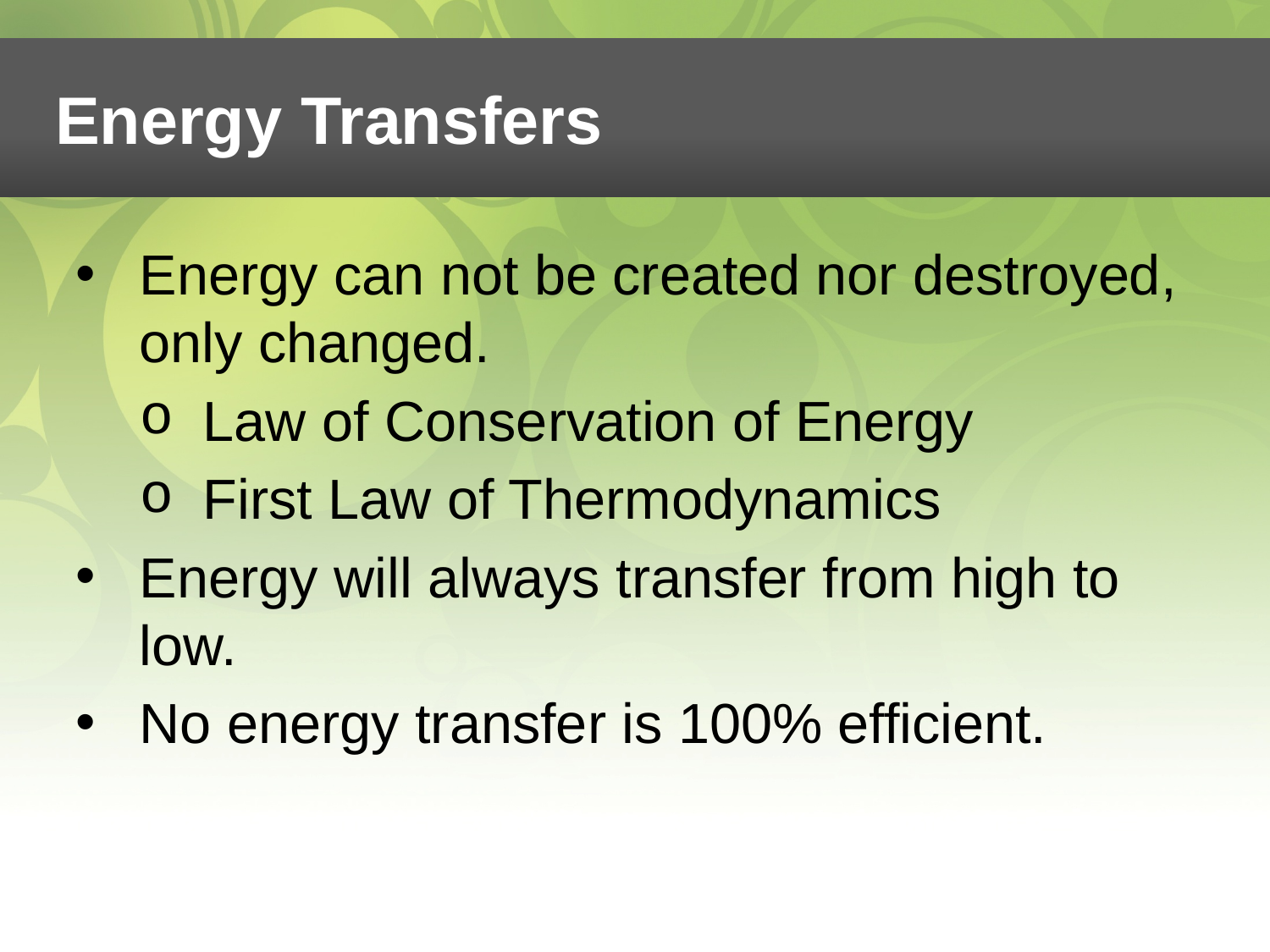

# Energy Transfers
Energy can not be created nor destroyed, only changed.
Law of Conservation of Energy
First Law of Thermodynamics
Energy will always transfer from high to low.
No energy transfer is 100% efficient.